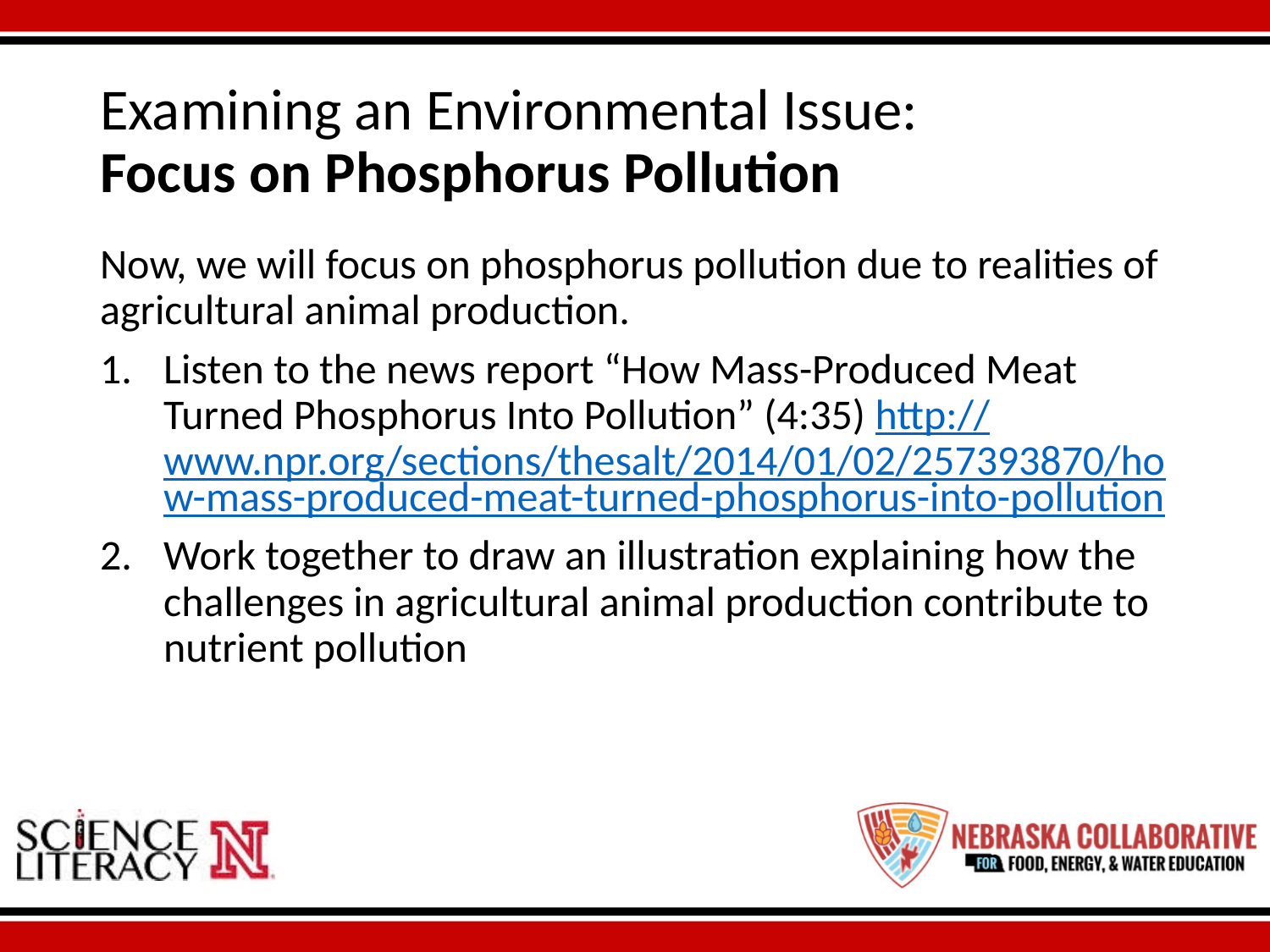

# Examining an Environmental Issue: Focus on Phosphorus Pollution
Now, we will focus on phosphorus pollution due to realities of agricultural animal production.
Listen to the news report “How Mass-Produced Meat Turned Phosphorus Into Pollution” (4:35) http://www.npr.org/sections/thesalt/2014/01/02/257393870/how-mass-produced-meat-turned-phosphorus-into-pollution
Work together to draw an illustration explaining how the challenges in agricultural animal production contribute to nutrient pollution